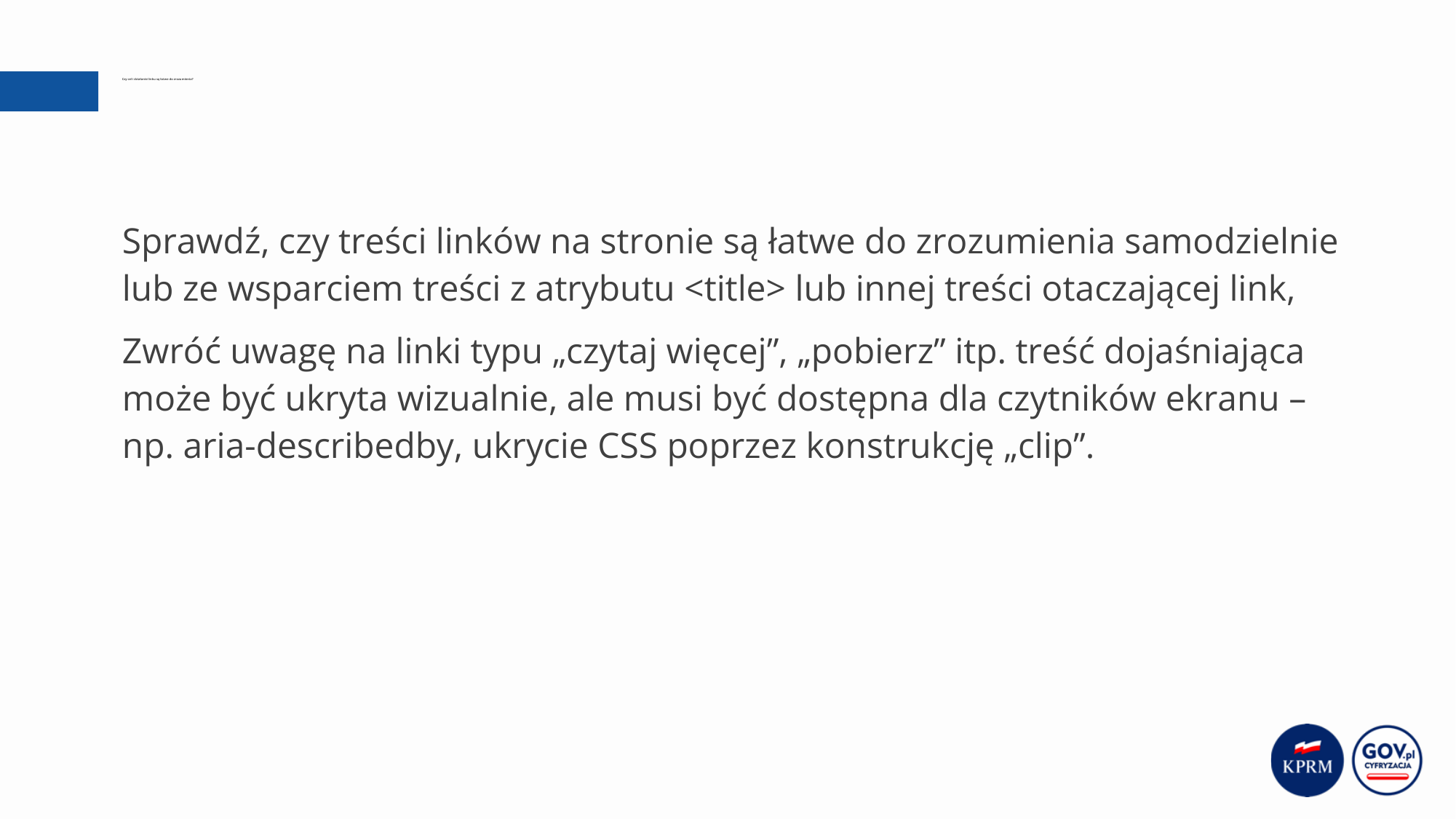

# Czy cel i działanie linku są łatwe do zrozumienia?
Sprawdź, czy treści linków na stronie są łatwe do zrozumienia samodzielnie lub ze wsparciem treści z atrybutu <title> lub innej treści otaczającej link,
Zwróć uwagę na linki typu „czytaj więcej”, „pobierz” itp. treść dojaśniająca może być ukryta wizualnie, ale musi być dostępna dla czytników ekranu – np. aria-describedby, ukrycie CSS poprzez konstrukcję „clip”.